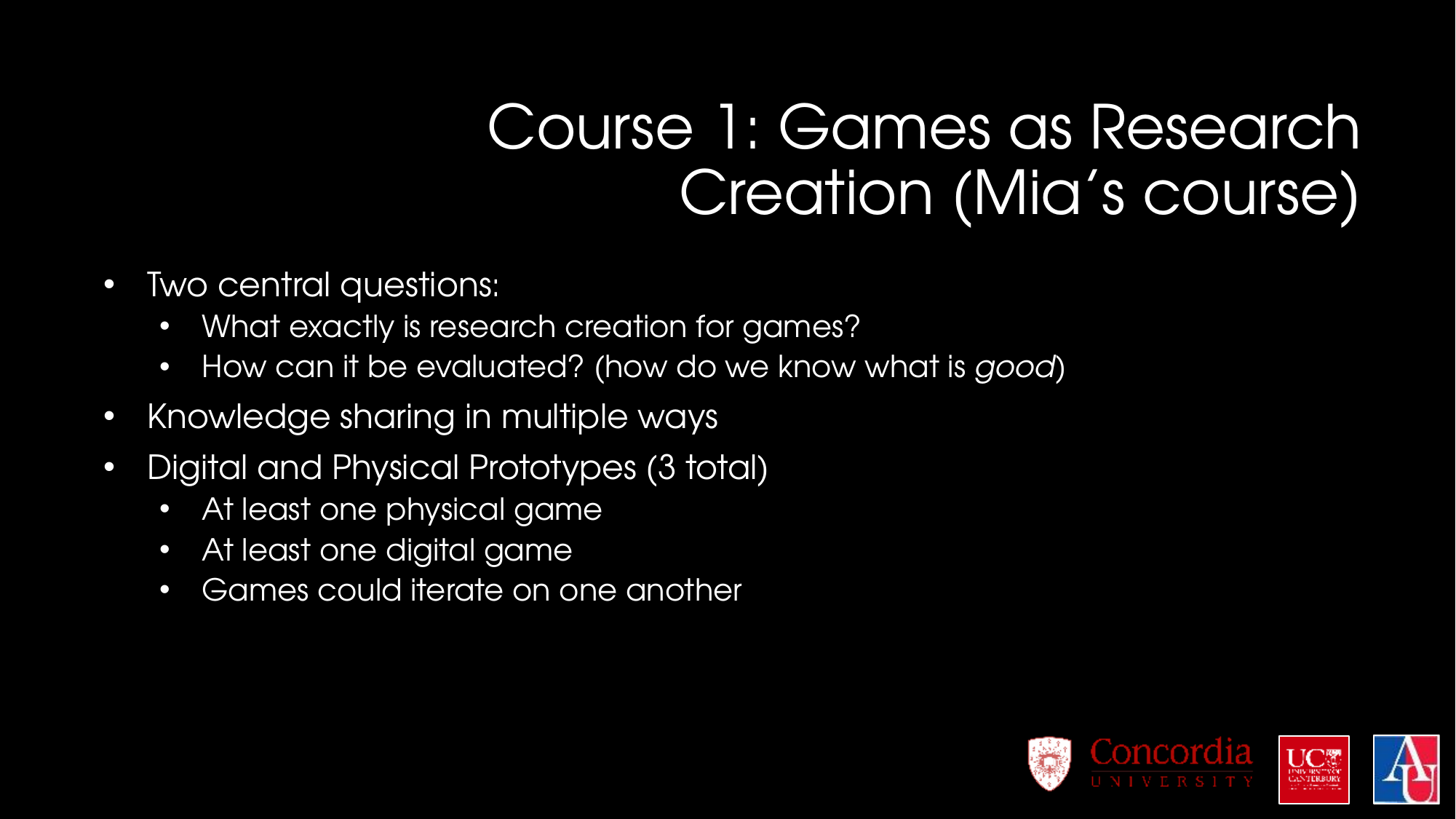

# Course 1: Games as Research Creation (Mia’s course)
Two central questions:
What exactly is research creation for games?
How can it be evaluated? (how do we know what is good)
Knowledge sharing in multiple ways
Digital and Physical Prototypes (3 total)
At least one physical game
At least one digital game
Games could iterate on one another